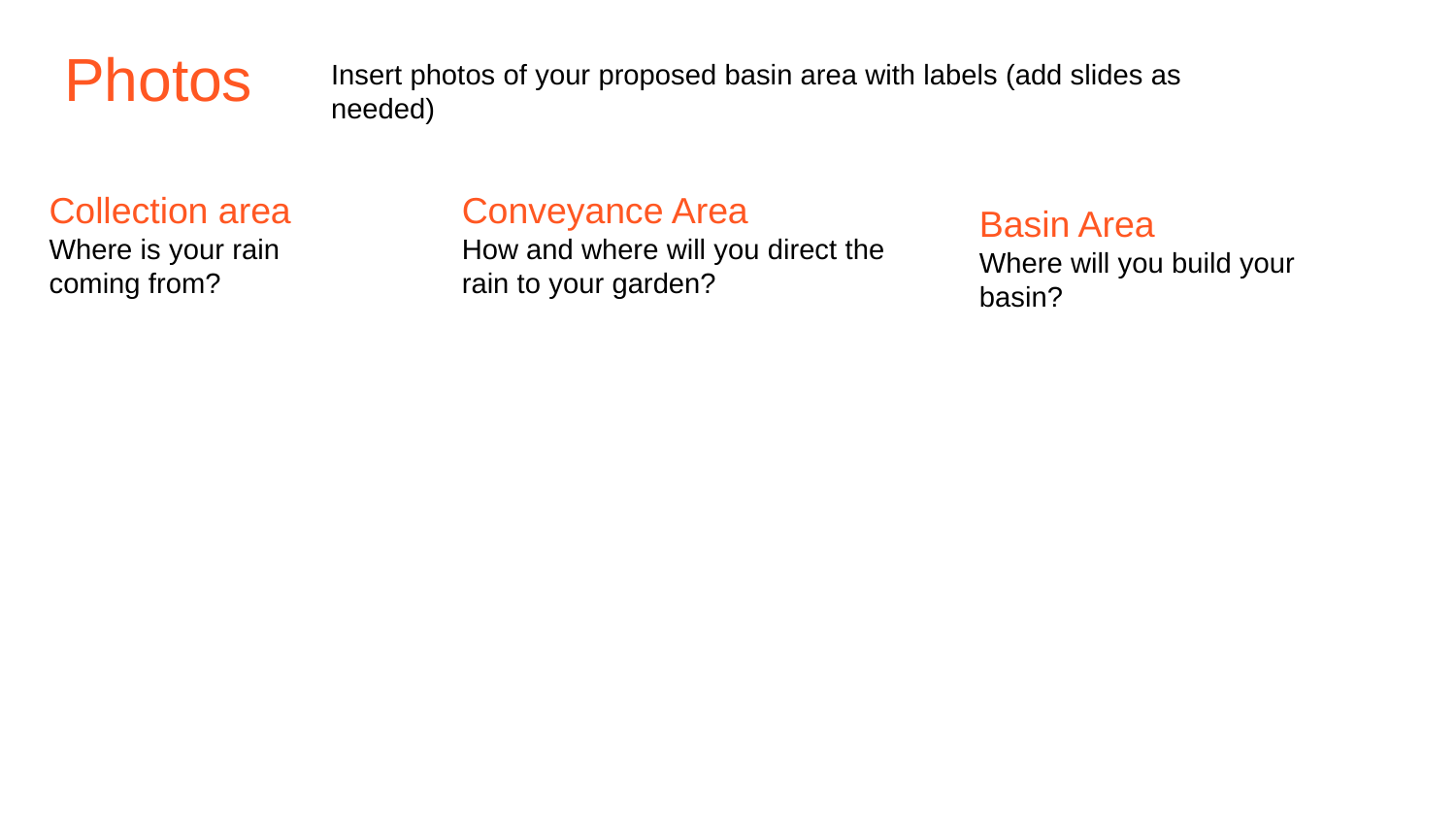

# Photos

Insert photos of your proposed basin area with labels (add slides as needed)
Collection area
Where is your rain coming from?
Conveyance Area
How and where will you direct the rain to your garden?

Basin Area
Where will you build your basin?